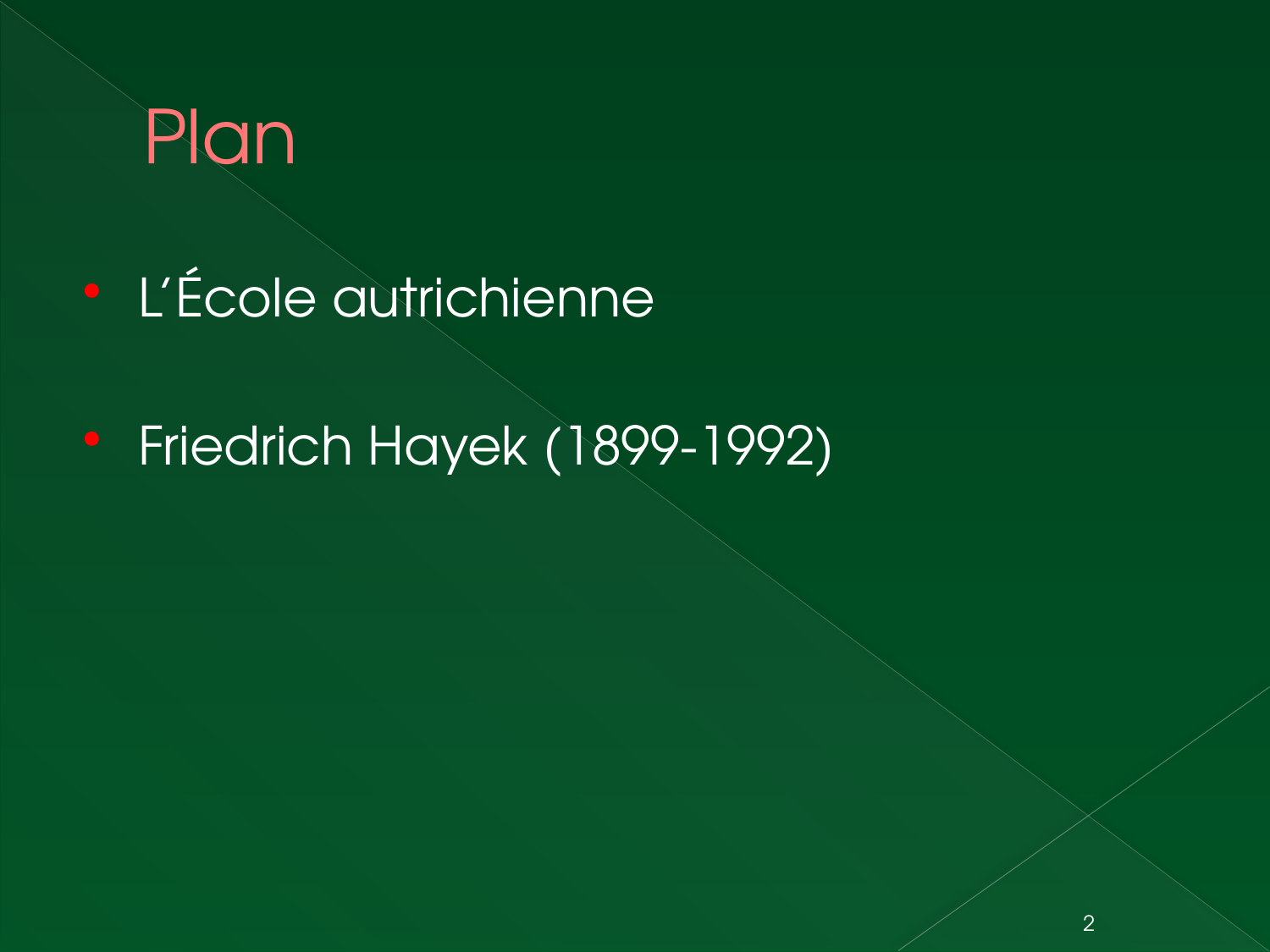

# Plan
L’École autrichienne

Friedrich Hayek (1899-1992)

2